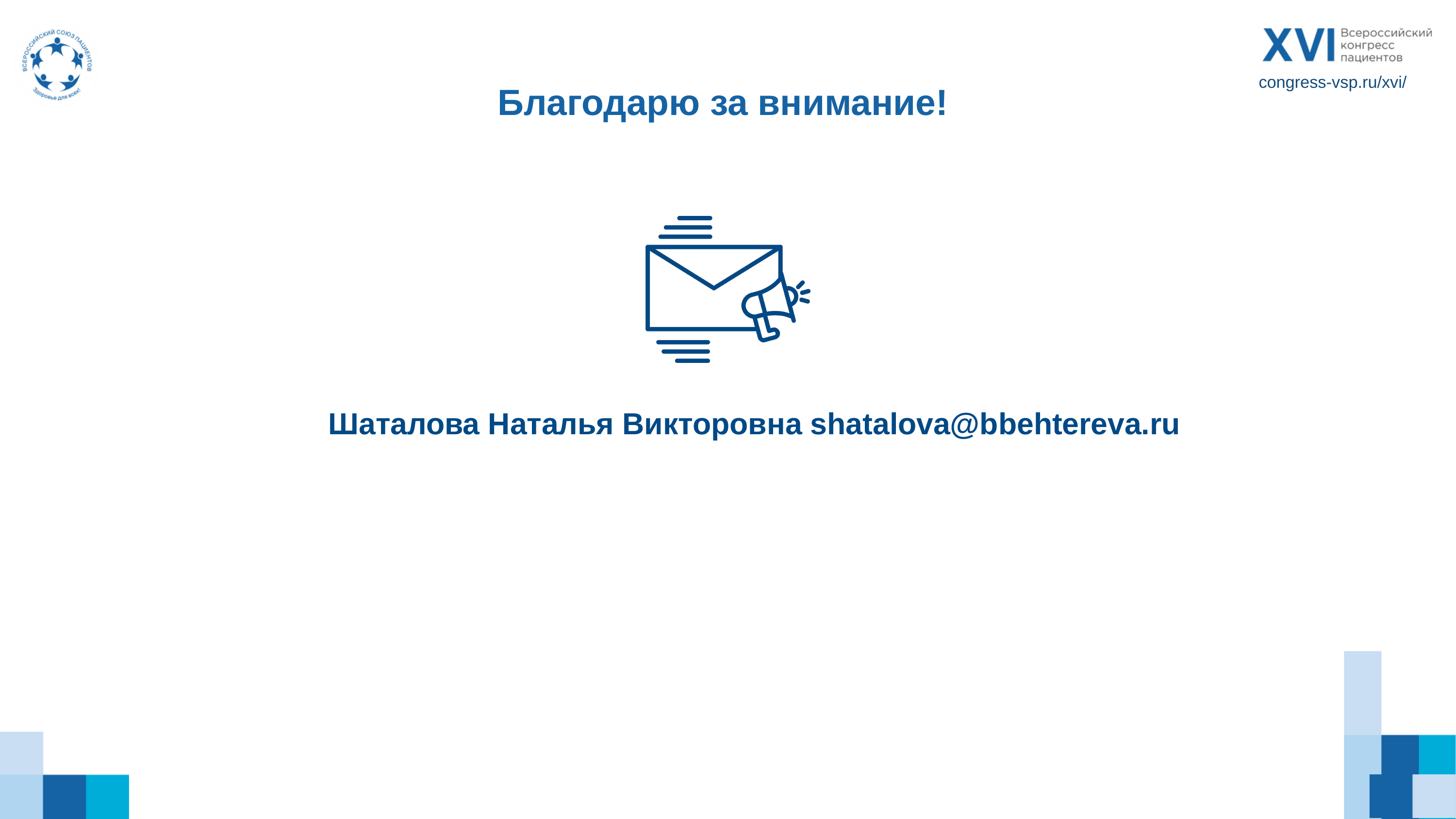

Благодарю за внимание!
congress-vsp.ru/xvi/

Шаталова Наталья Викторовна shatalova@bbehtereva.ru